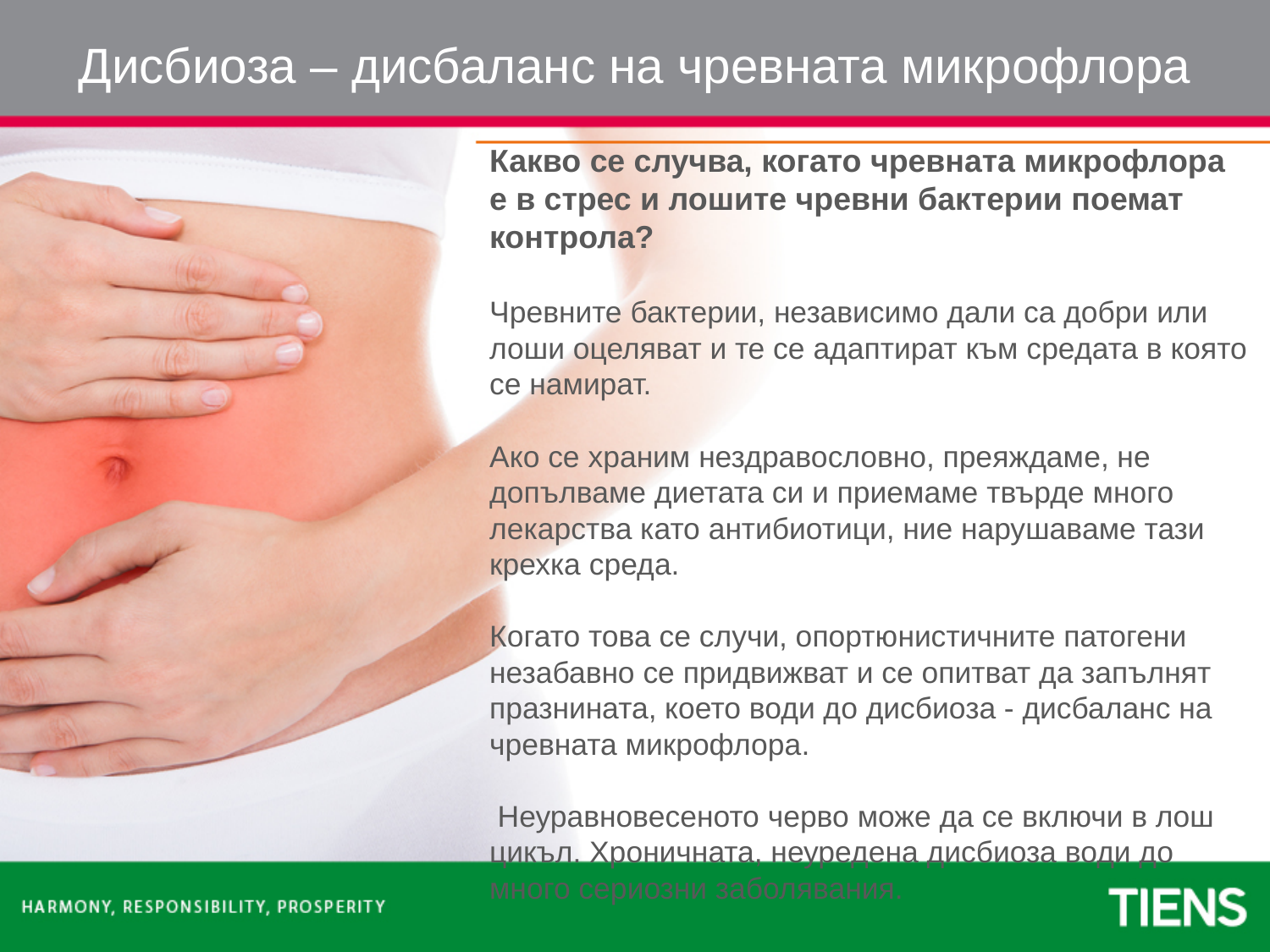

Дисбиоза – дисбаланс на чревната микрофлора
Какво се случва, когато чревната микрофлора е в стрес и лошите чревни бактерии поемат контрола?

Чревните бактерии, независимо дали са добри или лоши оцеляват и те се адаптират към средата в която се намират.

Ако се храним нездравословно, преяждаме, не допълваме диетата си и приемаме твърде много лекарства като антибиотици, ние нарушаваме тази крехка среда.

Когато това се случи, опортюнистичните патогени незабавно се придвижват и се опитват да запълнят празнината, което води до дисбиоза - дисбаланс на чревната микрофлора.

 Неуравновесеното черво може да се включи в лош цикъл. Хроничната, неуредена дисбиоза води до много сериозни заболявания.